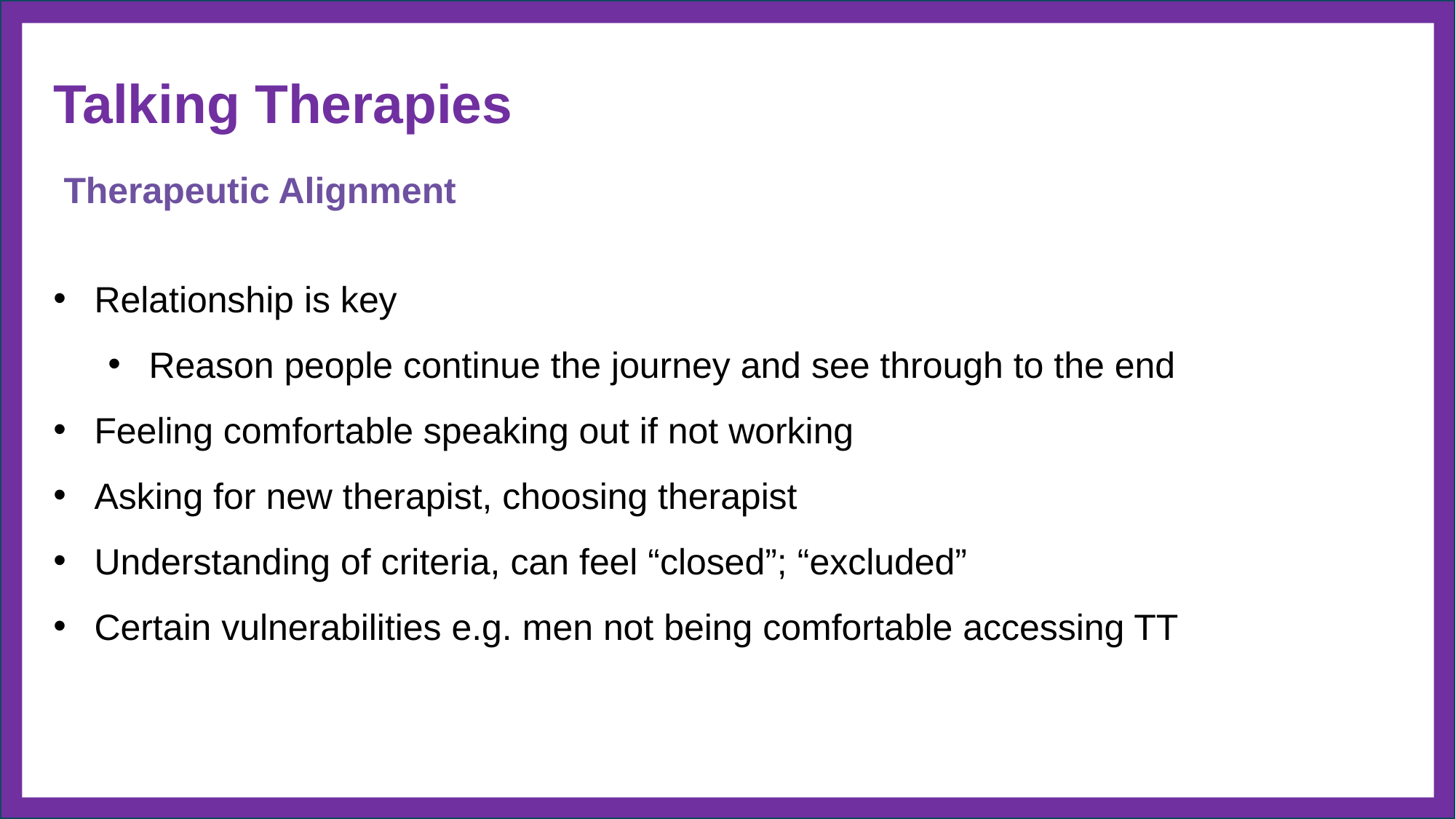

#
Talking Therapies
Therapeutic Alignment

Relationship is key
Reason people continue the journey and see through to the end
Feeling comfortable speaking out if not working
Asking for new therapist, choosing therapist
Understanding of criteria, can feel “closed”; “excluded”
Certain vulnerabilities e.g. men not being comfortable accessing TT